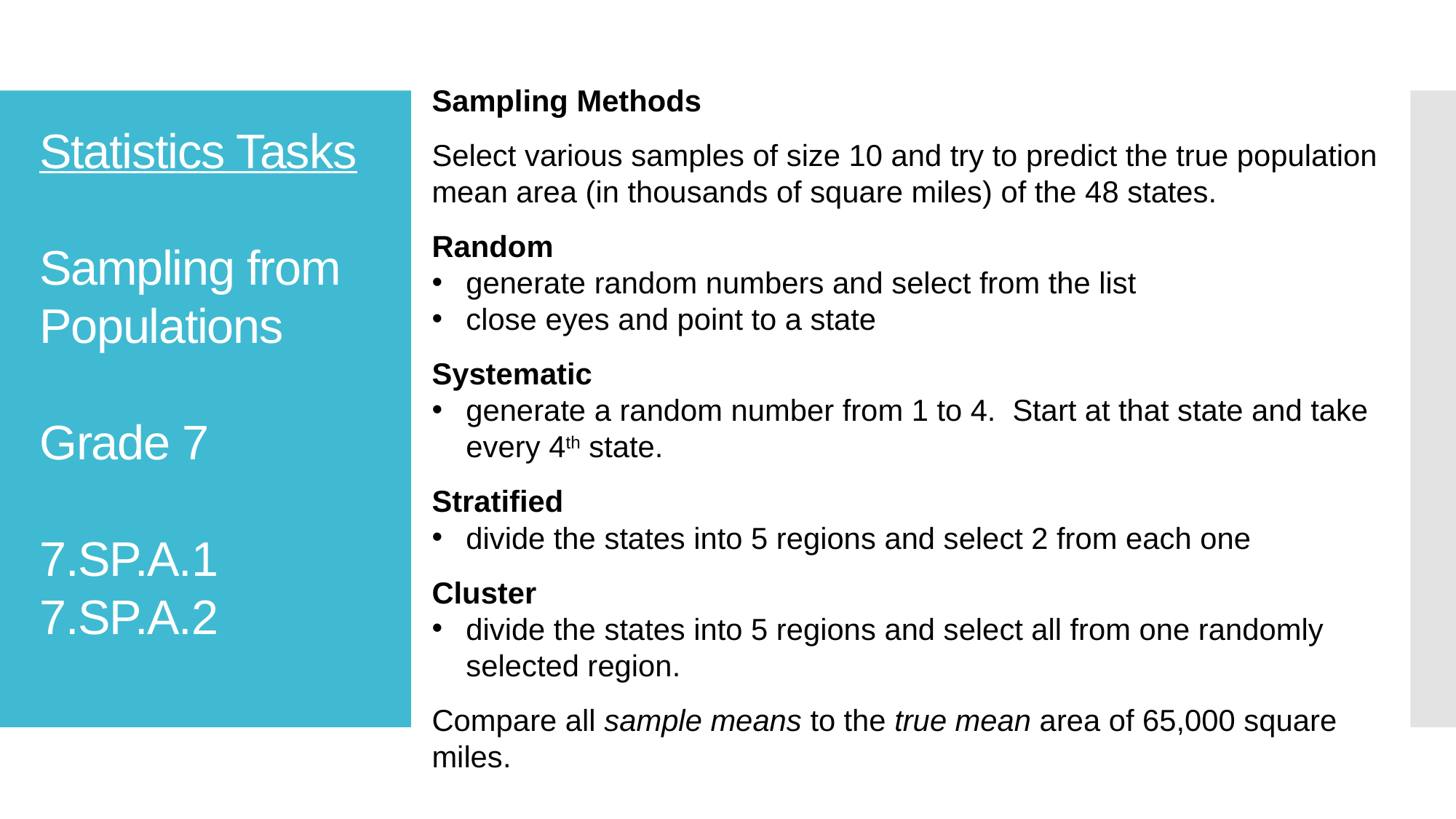

Sampling Methods

Select various samples of size 10 and try to predict the true population mean area (in thousands of square miles) of the 48 states.

Random
generate random numbers and select from the list
close eyes and point to a state

Systematic
generate a random number from 1 to 4.  Start at that state and take every 4th state.

Stratified
divide the states into 5 regions and select 2 from each one

Cluster
divide the states into 5 regions and select all from one randomly selected region.

Compare all sample means to the true mean area of 65,000 square miles.

# Statistics Tasks Sampling from Populations Grade 7 7.SP.A.1 7.SP.A.2